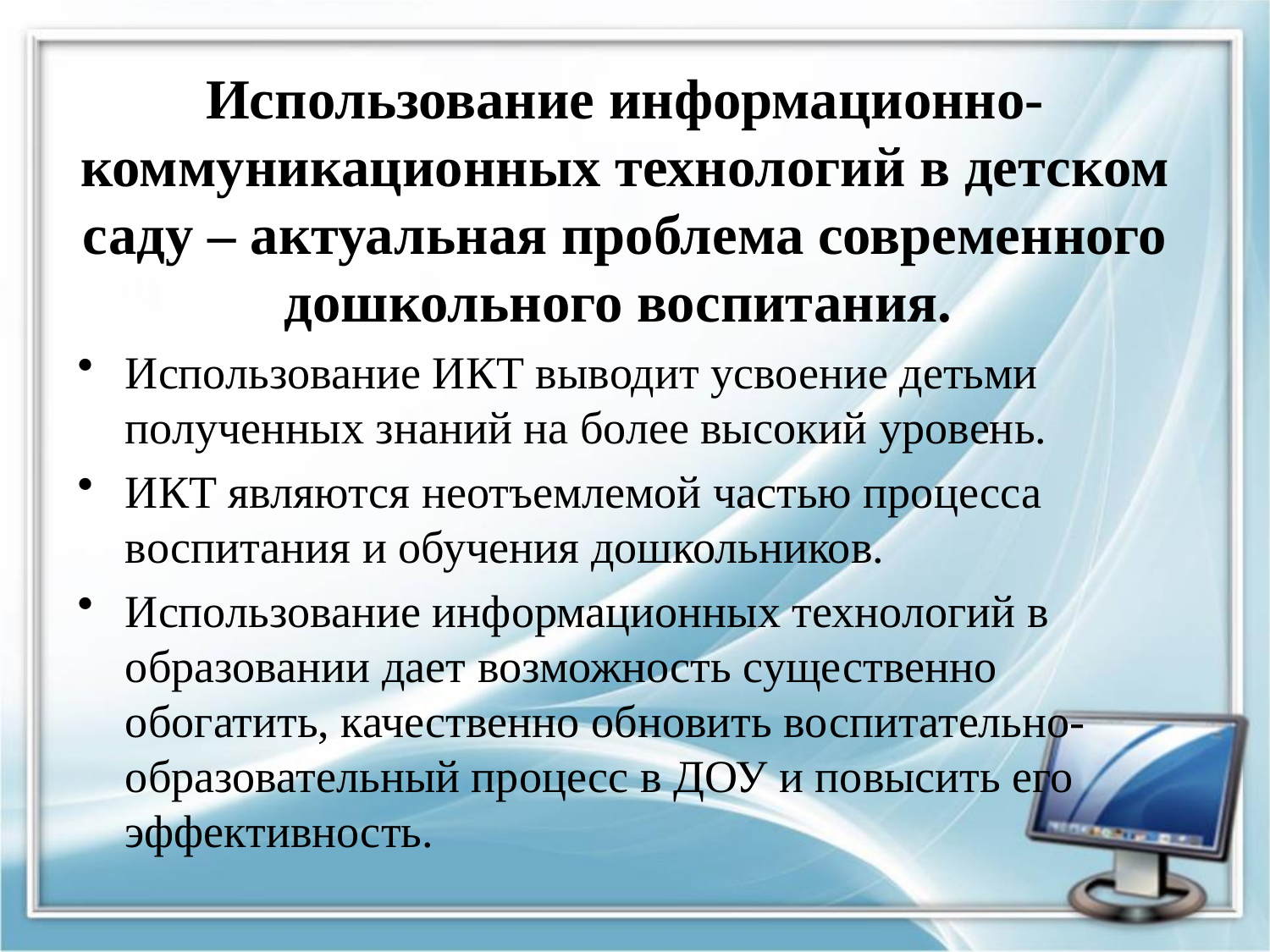

Использование информационно-коммуникационных технологий в детском саду – актуальная проблема современного дошкольного воспитания.
Использование ИКТ выводит усвоение детьми полученных знаний на более высокий уровень.
ИКТ являются неотъемлемой частью процесса воспитания и обучения дошкольников.
Использование информационных технологий в образовании дает возможность существенно обогатить, качественно обновить воспитательно- образовательный процесс в ДОУ и повысить его эффективность.